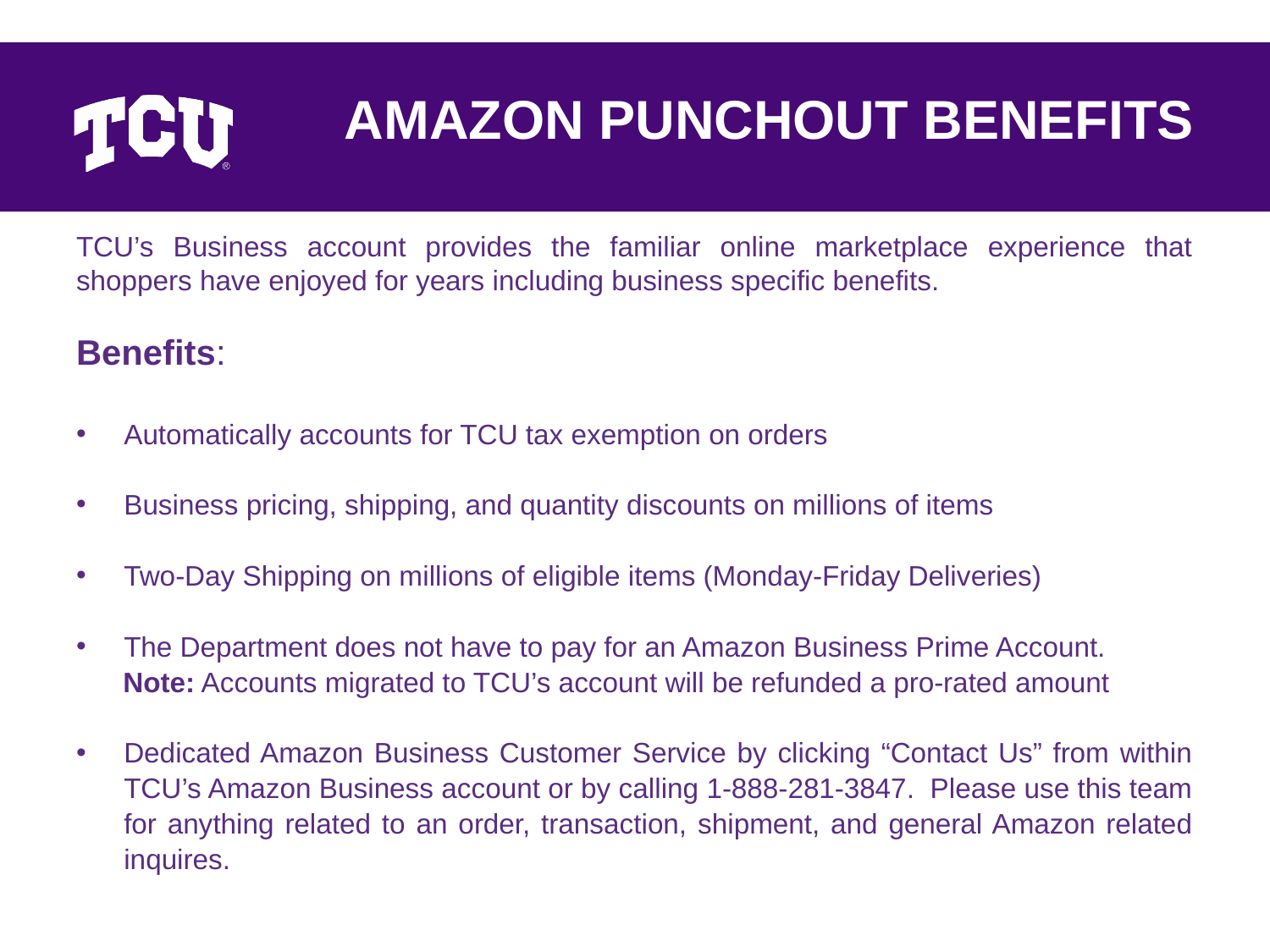

# AMAZON PUNCHOUT BENEFITS
TCU’s Business account provides the familiar online marketplace experience that shoppers have enjoyed for years including business specific benefits.

Benefits:

Automatically accounts for TCU tax exemption on orders

Business pricing, shipping, and quantity discounts on millions of items

Two-Day Shipping on millions of eligible items (Monday-Friday Deliveries)

The Department does not have to pay for an Amazon Business Prime Account.
      Note: Accounts migrated to TCU’s account will be refunded a pro-rated amount

Dedicated Amazon Business Customer Service by clicking “Contact Us” from within TCU’s Amazon Business account or by calling 1-888-281-3847.  Please use this team for anything related to an order, transaction, shipment, and general Amazon related inquires.